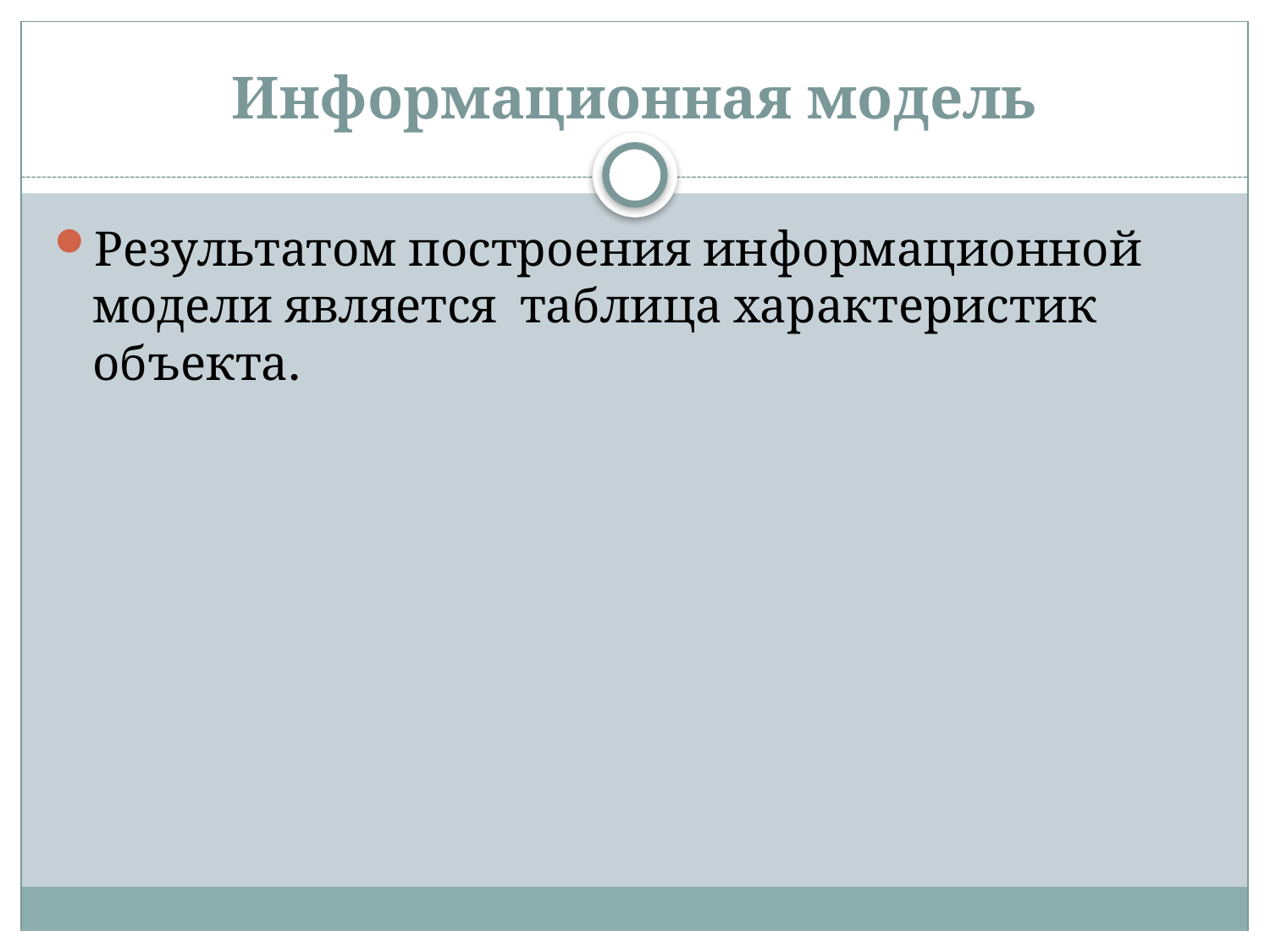

# Информационная модель
Результатом построения информационной модели является  таблица характеристик объекта.